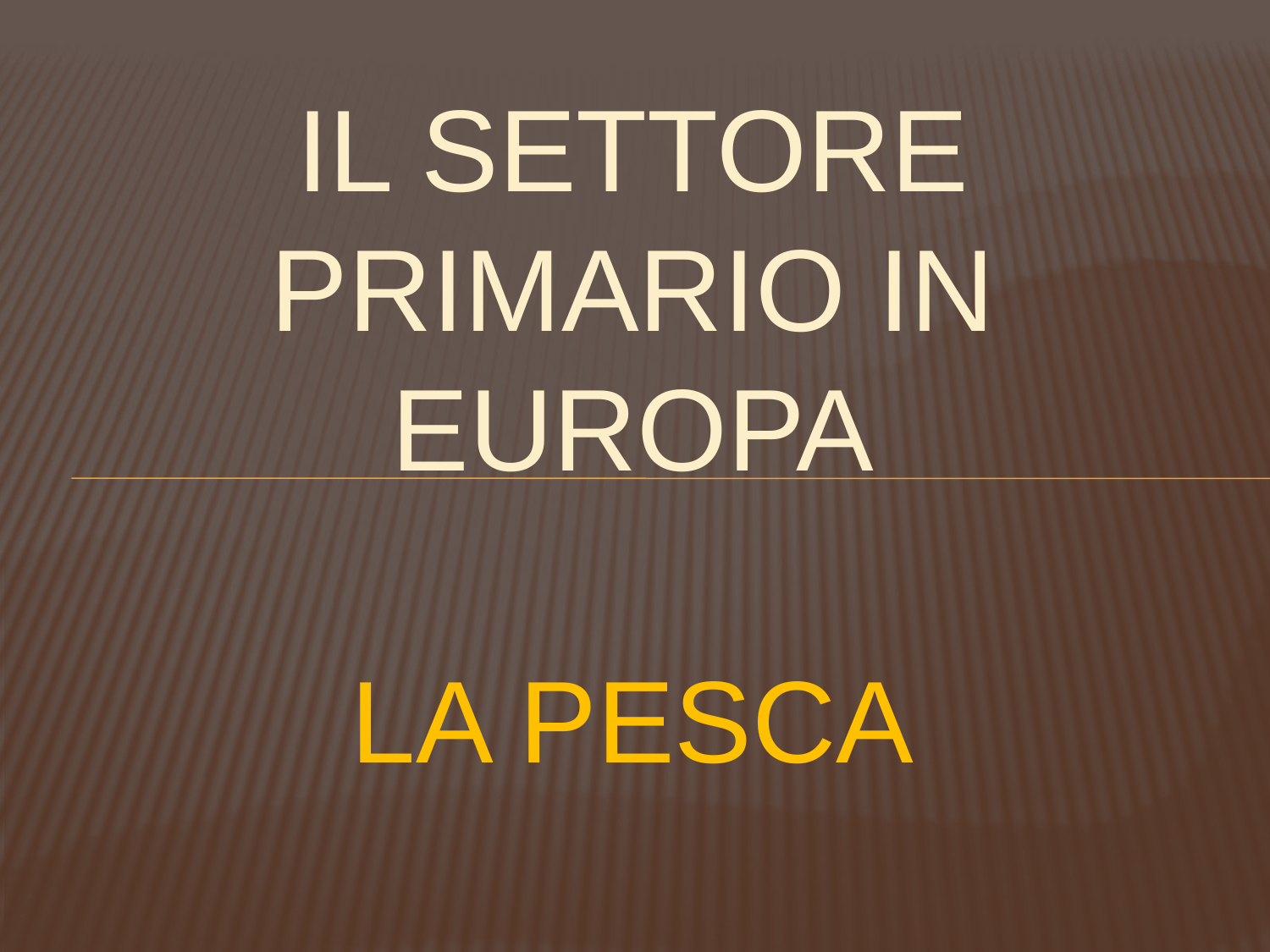

# IL SETTORE PRIMARIO IN EUROPA LA PESCA